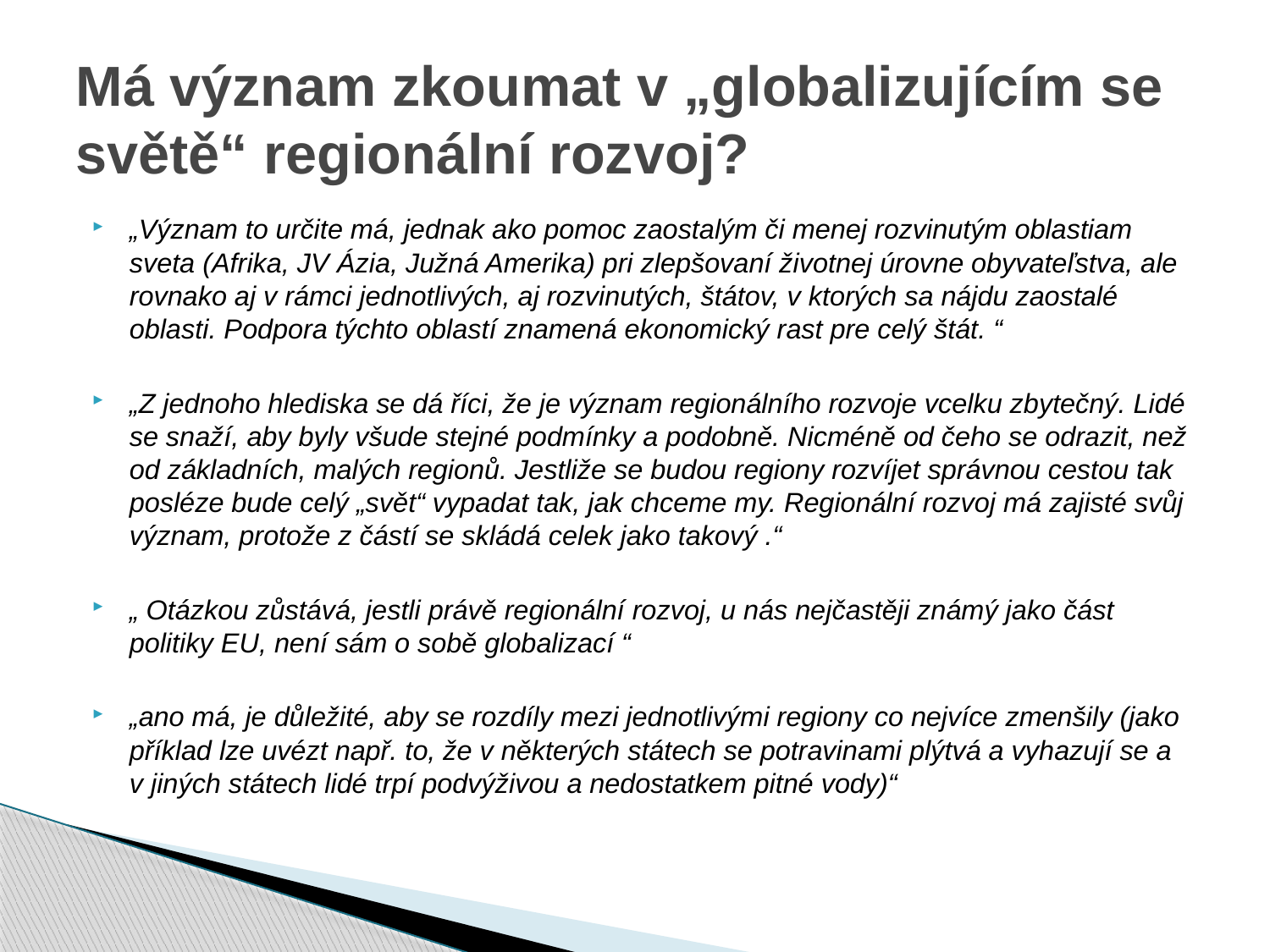

# Má význam zkoumat v „globalizujícím se světě“ regionální rozvoj?
„Význam to určite má, jednak ako pomoc zaostalým či menej rozvinutým oblastiam sveta (Afrika, JV Ázia, Južná Amerika) pri zlepšovaní životnej úrovne obyvateľstva, ale rovnako aj v rámci jednotlivých, aj rozvinutých, štátov, v ktorých sa nájdu zaostalé oblasti. Podpora týchto oblastí znamená ekonomický rast pre celý štát. “

„Z jednoho hlediska se dá říci, že je význam regionálního rozvoje vcelku zbytečný. Lidé se snaží, aby byly všude stejné podmínky a podobně. Nicméně od čeho se odrazit, než od základních, malých regionů. Jestliže se budou regiony rozvíjet správnou cestou tak posléze bude celý „svět“ vypadat tak, jak chceme my. Regionální rozvoj má zajisté svůj význam, protože z částí se skládá celek jako takový .“

„ Otázkou zůstává, jestli právě regionální rozvoj, u nás nejčastěji známý jako část politiky EU, není sám o sobě globalizací “

„ano má, je důležité, aby se rozdíly mezi jednotlivými regiony co nejvíce zmenšily (jako příklad lze uvézt např. to, že v některých státech se potravinami plýtvá a vyhazují se a v jiných státech lidé trpí podvýživou a nedostatkem pitné vody)“